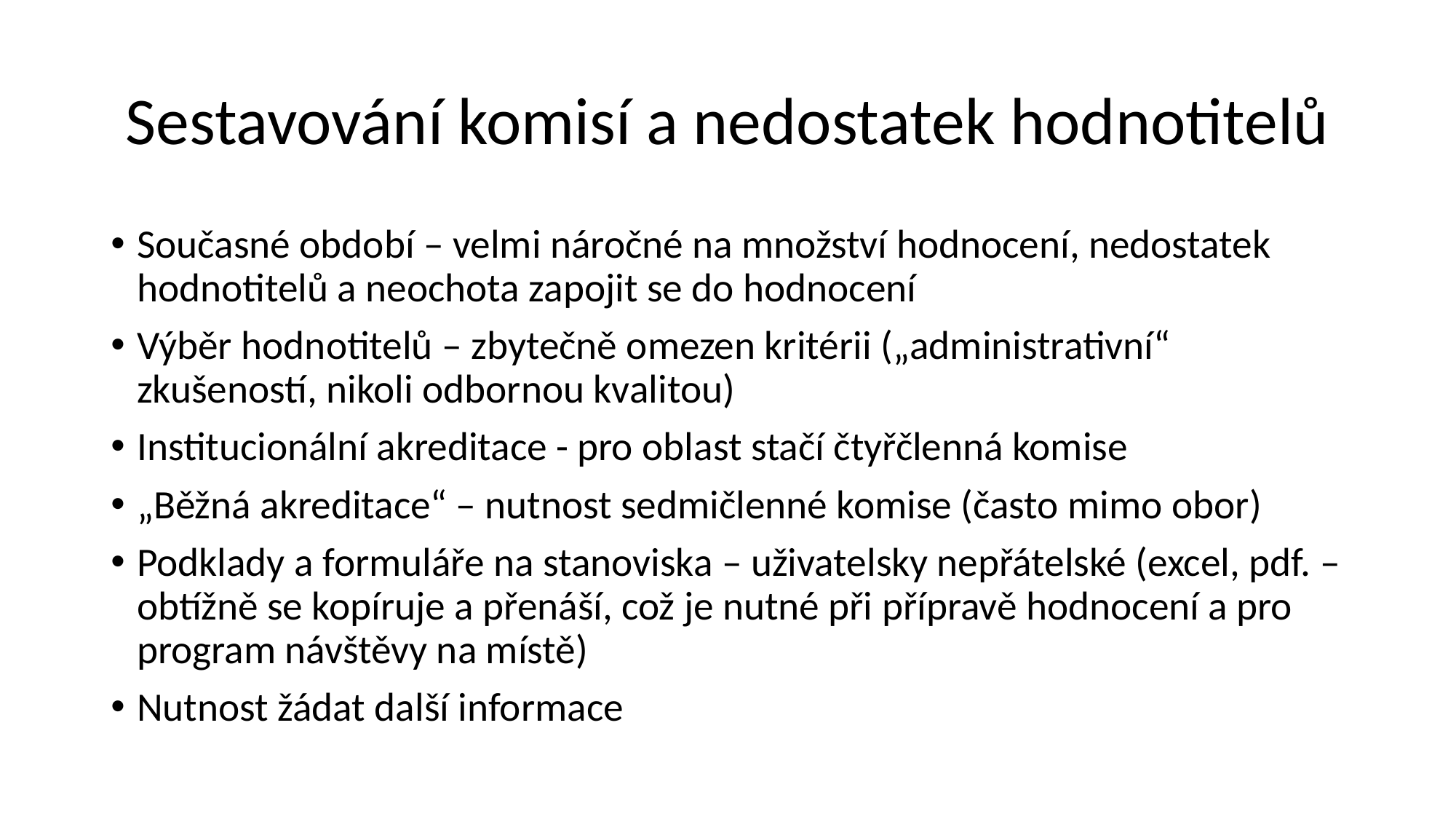

# Sestavování komisí a nedostatek hodnotitelů
Současné období – velmi náročné na množství hodnocení, nedostatek hodnotitelů a neochota zapojit se do hodnocení
Výběr hodnotitelů – zbytečně omezen kritérii („administrativní“ zkušeností, nikoli odbornou kvalitou)
Institucionální akreditace - pro oblast stačí čtyřčlenná komise
„Běžná akreditace“ – nutnost sedmičlenné komise (často mimo obor)
Podklady a formuláře na stanoviska – uživatelsky nepřátelské (excel, pdf. – obtížně se kopíruje a přenáší, což je nutné při přípravě hodnocení a pro program návštěvy na místě)
Nutnost žádat další informace